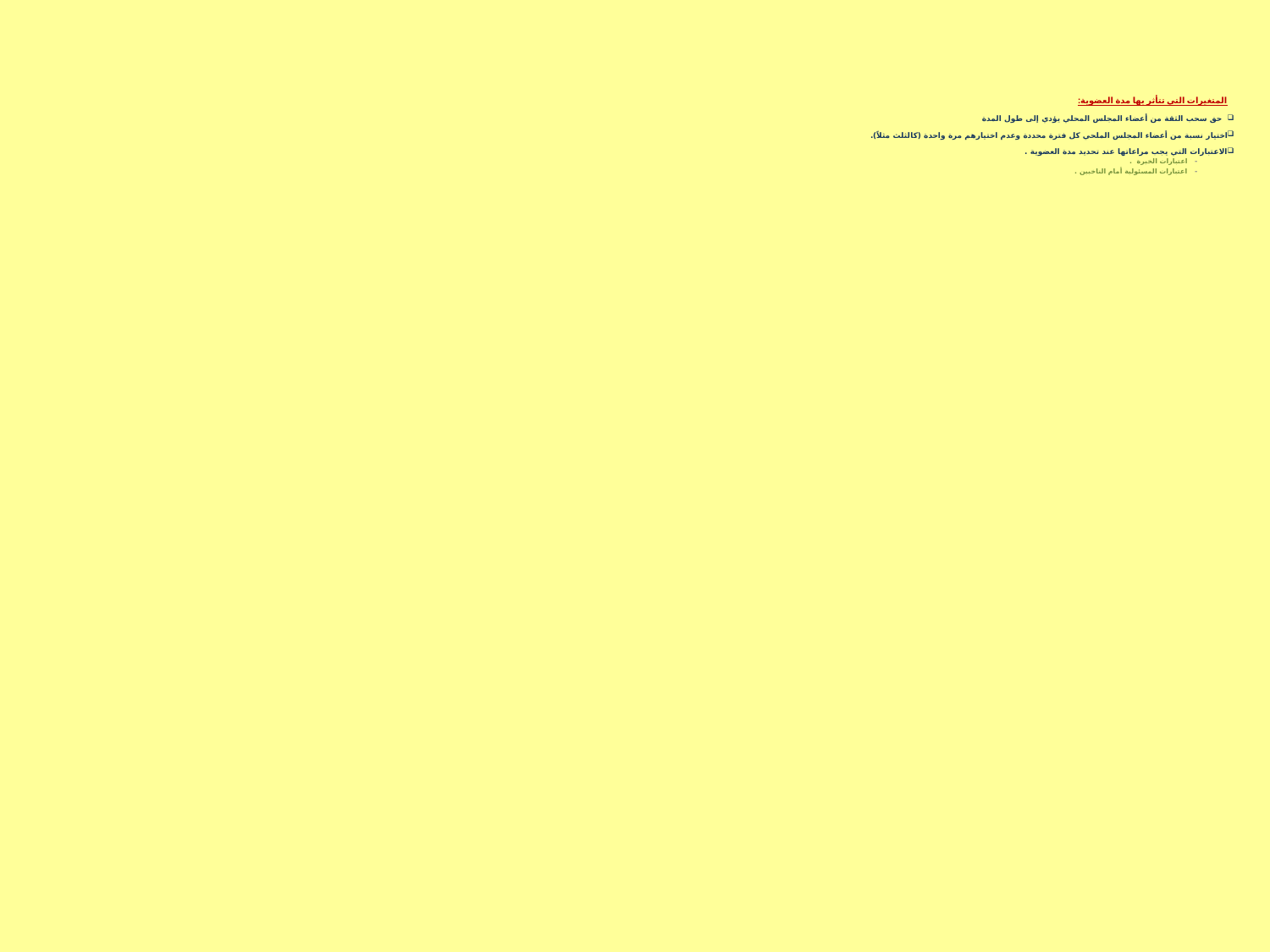

المتغيرات التي تتأثر بها مدة العضوية:

  حق سحب الثقة من أعضاء المجلس المحلي يؤدي إلى طول المدة

اختيار نسبة من أعضاء المجلس الملحي كل فترة محددة وعدم اختيارهم مرة واحدة (كالثلث مثلاً).

الاعتبارات التي يجب مراعاتها عند تحديد مدة العضوية .
             -   اعتبارات الخبرة  .
             -   اعتبارات المسئولية أمام الناخبين .